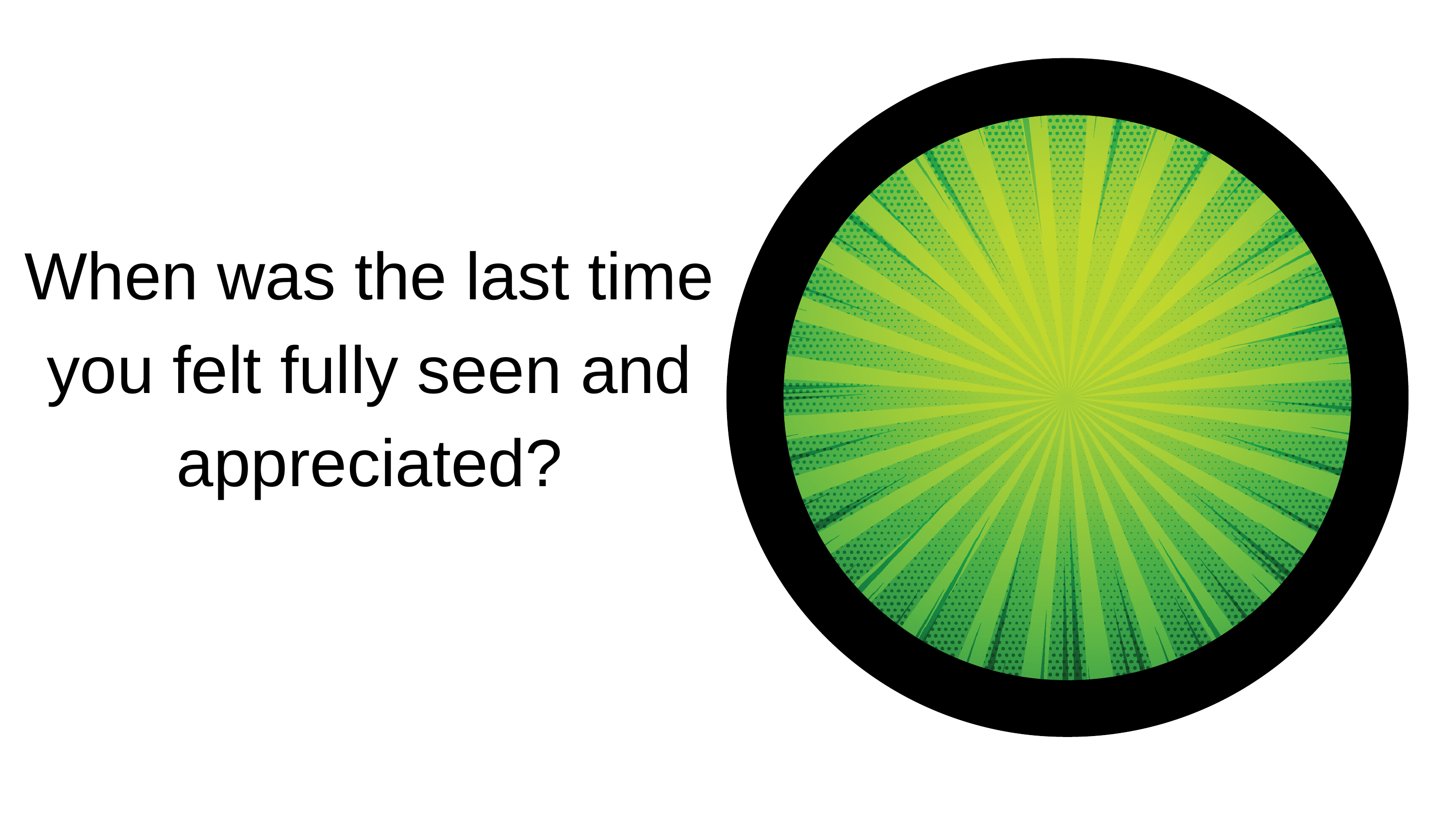

When was the last time you felt fully seen and appreciated?